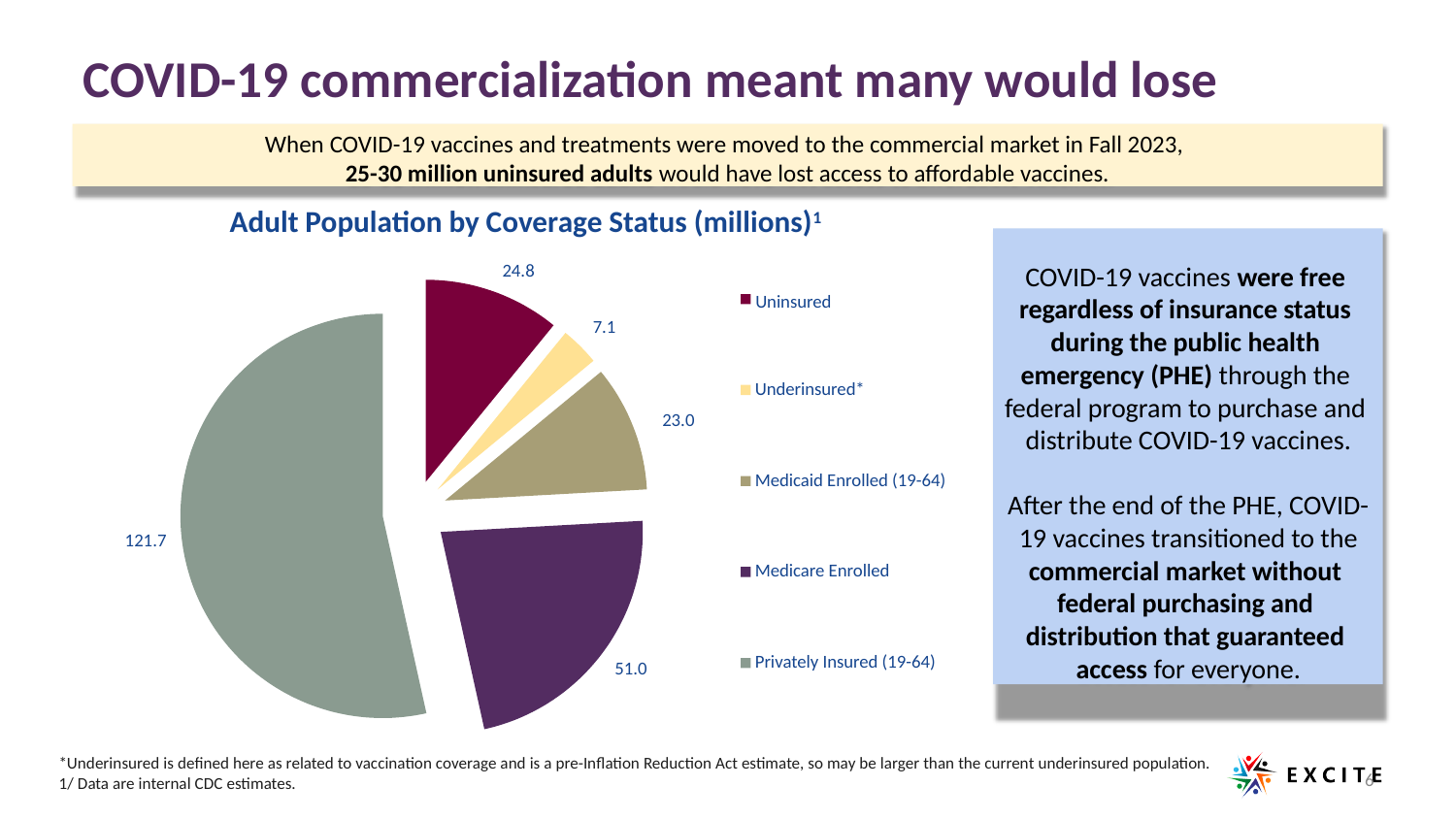

# COVID-19 commercialization meant many would lose access

When COVID-19 vaccines and treatments were moved to the commercial market in Fall 2023,
25-30 million uninsured adults would have lost access to affordable vaccines.
Adult Population by Coverage Status (millions)1
24.8
Uninsured
7.1

COVID-19 vaccines were free  regardless of insurance status  during the public health  emergency (PHE) through the  federal program to purchase and  distribute COVID-19 vaccines.

After the end of the PHE, COVID-  19 vaccines transitioned to the  commercial market without  federal purchasing and  distribution that guaranteed  access for everyone.

Underinsured*

23.0
Medicaid Enrolled (19-64)

121.7
Medicare Enrolled

Privately Insured (19-64)
51.0

*Underinsured is defined here as related to vaccination coverage and is a pre-Inflation Reduction Act estimate, so may be larger than the current underinsured population.  1/ Data are internal CDC estimates.
6